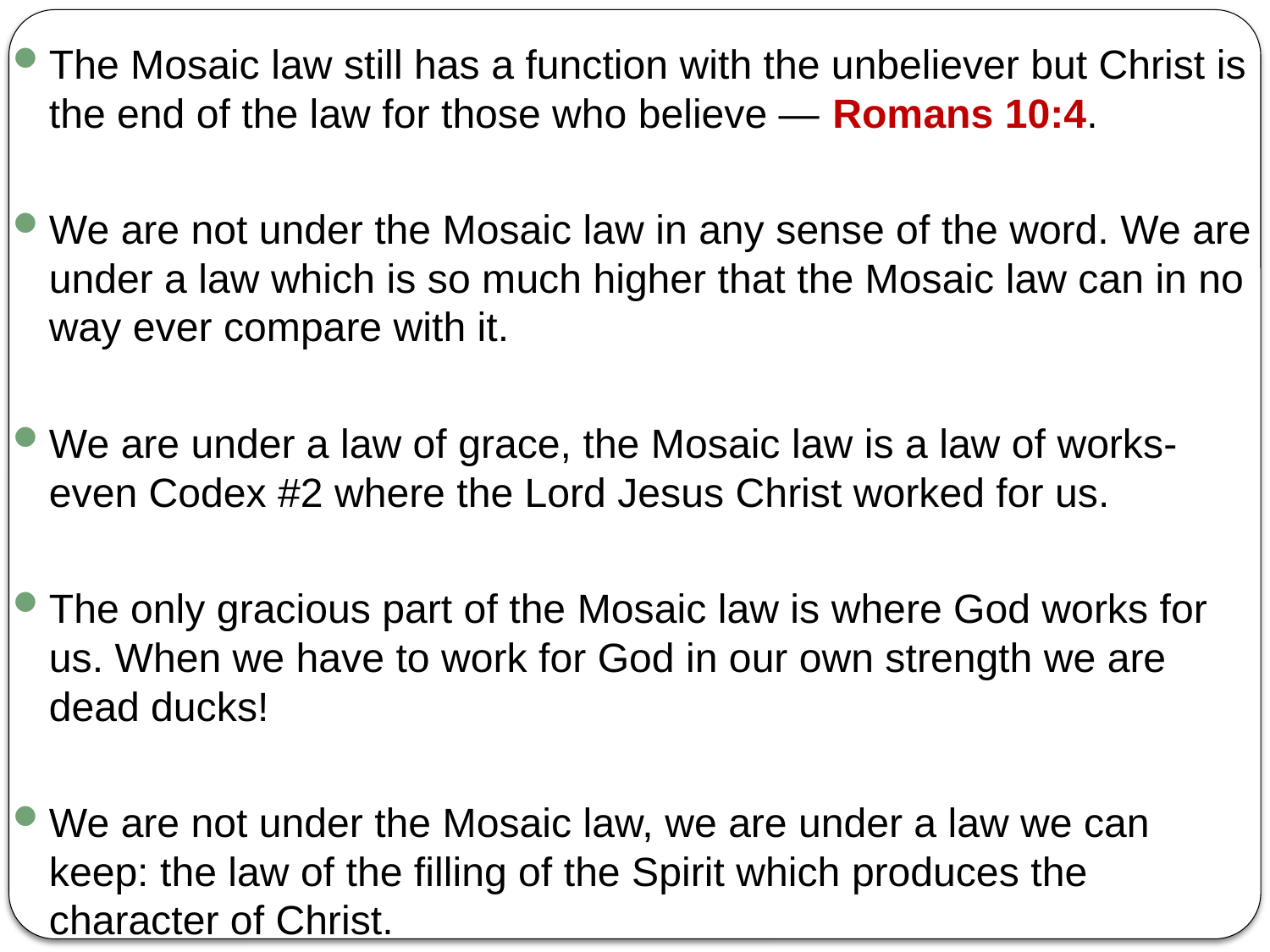

The Mosaic law still has a function with the unbeliever but Christ is the end of the law for those who believe — Romans 10:4.

We are not under the Mosaic law in any sense of the word. We are under a law which is so much higher that the Mosaic law can in no way ever compare with it.

We are under a law of grace, the Mosaic law is a law of works- even Codex #2 where the Lord Jesus Christ worked for us.

The only gracious part of the Mosaic law is where God works for us. When we have to work for God in our own strength we are dead ducks!

We are not under the Mosaic law, we are under a law we can keep: the law of the filling of the Spirit which produces the character of Christ.